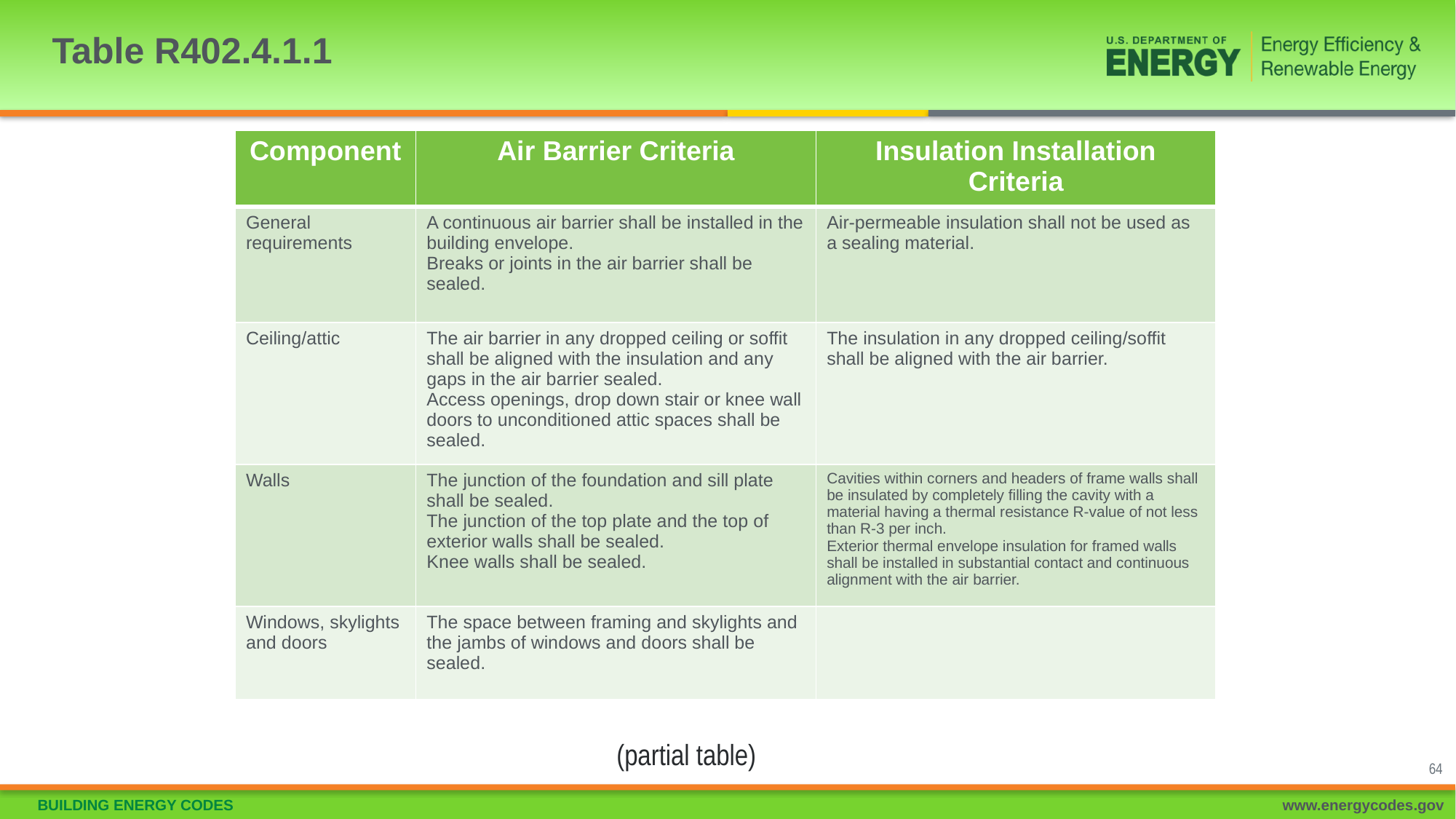

# Table R402.4.1.1
| Component | Air Barrier Criteria | Insulation Installation Criteria |
| --- | --- | --- |
| General requirements | A continuous air barrier shall be installed in the building envelope. Breaks or joints in the air barrier shall be sealed. | Air-permeable insulation shall not be used as a sealing material. |
| Ceiling/attic | The air barrier in any dropped ceiling or soffit shall be aligned with the insulation and any gaps in the air barrier sealed. Access openings, drop down stair or knee wall doors to unconditioned attic spaces shall be sealed. | The insulation in any dropped ceiling/soffit shall be aligned with the air barrier. |
| Walls | The junction of the foundation and sill plate shall be sealed. The junction of the top plate and the top of exterior walls shall be sealed. Knee walls shall be sealed. | Cavities within corners and headers of frame walls shall be insulated by completely filling the cavity with a material having a thermal resistance R-value of not less than R-3 per inch. Exterior thermal envelope insulation for framed walls shall be installed in substantial contact and continuous alignment with the air barrier. |
| Windows, skylights and doors | The space between framing and skylights and the jambs of windows and doors shall be sealed. |  |
(partial table)